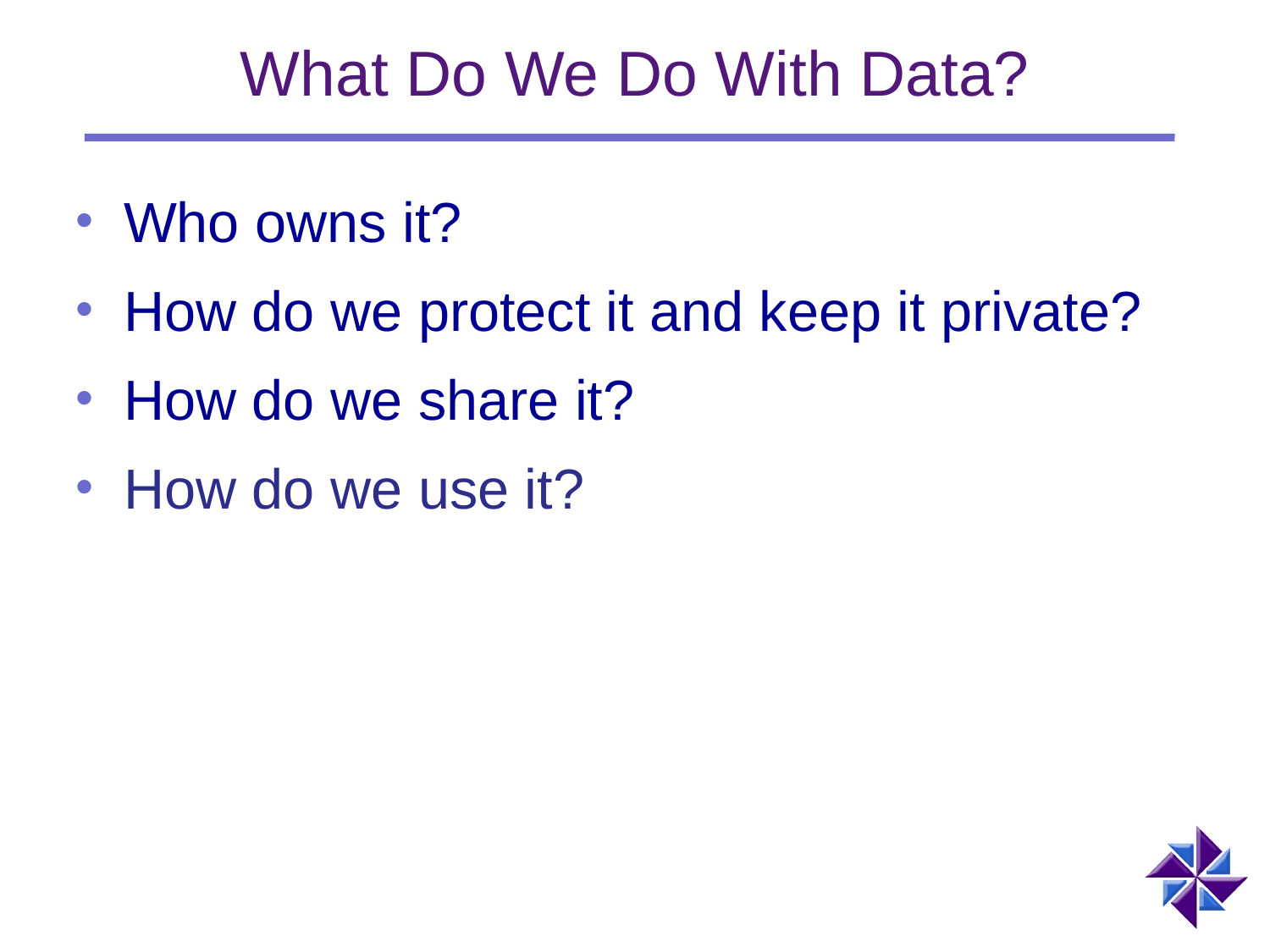

# What Do We Do With Data?

Who owns it?
How do we protect it and keep it private?
How do we share it?
How do we use it?